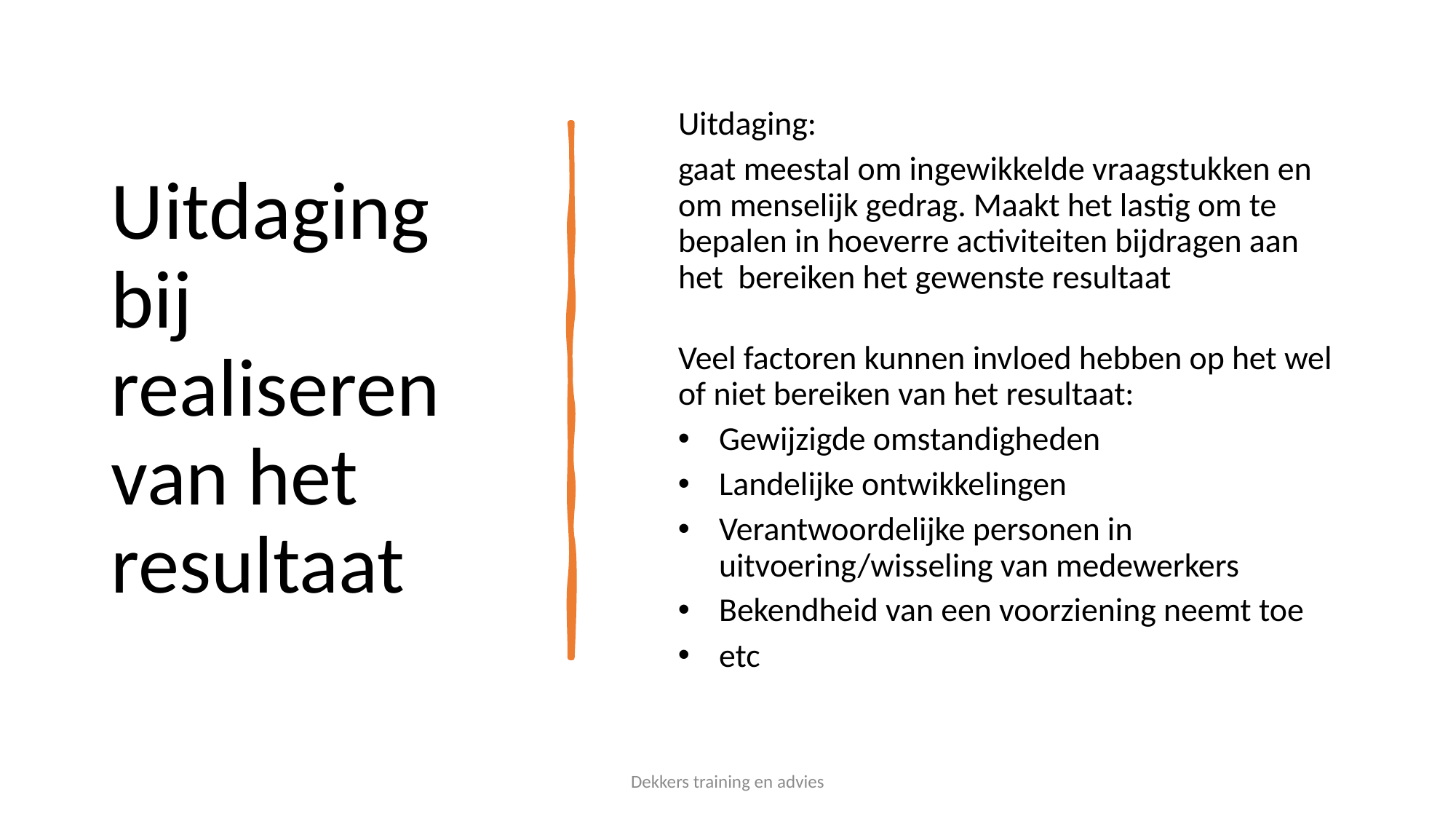

# Uitdaging bij realiseren van het resultaat
Uitdaging:
gaat meestal om ingewikkelde vraagstukken en om menselijk gedrag. Maakt het lastig om te bepalen in hoeverre activiteiten bijdragen aan het  bereiken het gewenste resultaat
Veel factoren kunnen invloed hebben op het wel of niet bereiken van het resultaat:
Gewijzigde omstandigheden
Landelijke ontwikkelingen
Verantwoordelijke personen in uitvoering/wisseling van medewerkers
Bekendheid van een voorziening neemt toe
etc

Dekkers training en advies